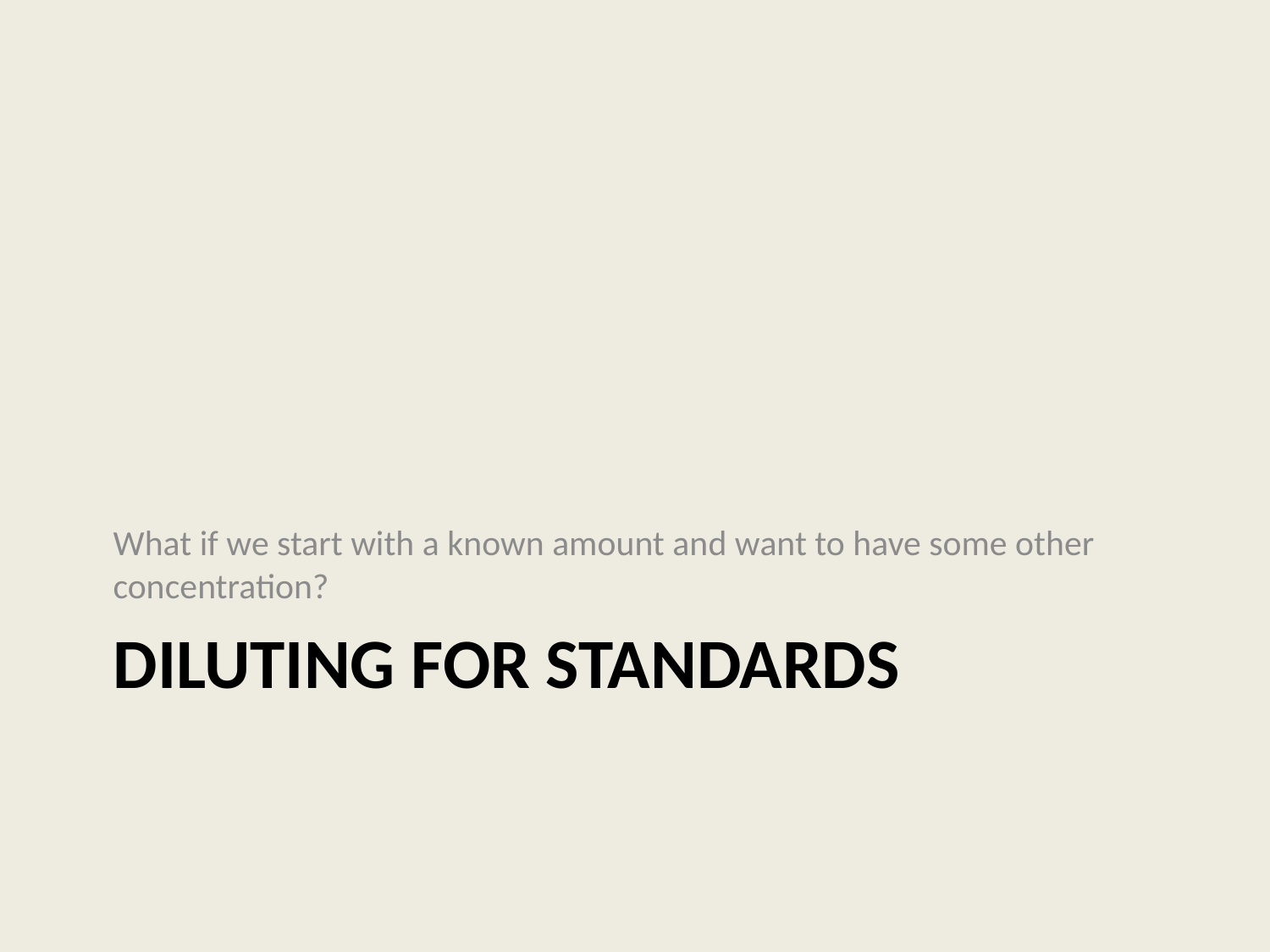

What if we start with a known amount and want to have some other concentration?
# Diluting for standards